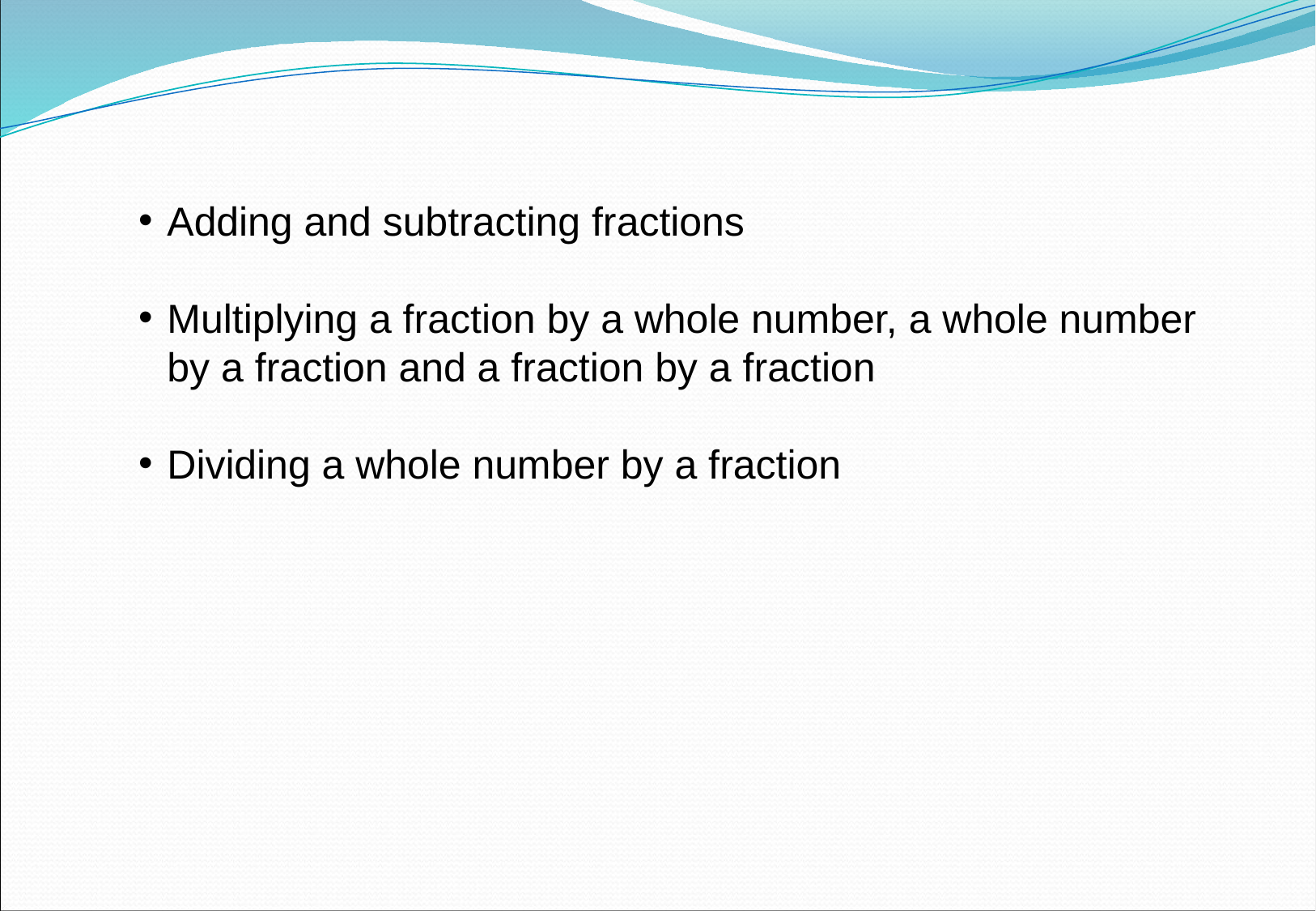

Adding and subtracting fractions

Multiplying a fraction by a whole number, a whole number by a fraction and a fraction by a fraction

Dividing a whole number by a fraction